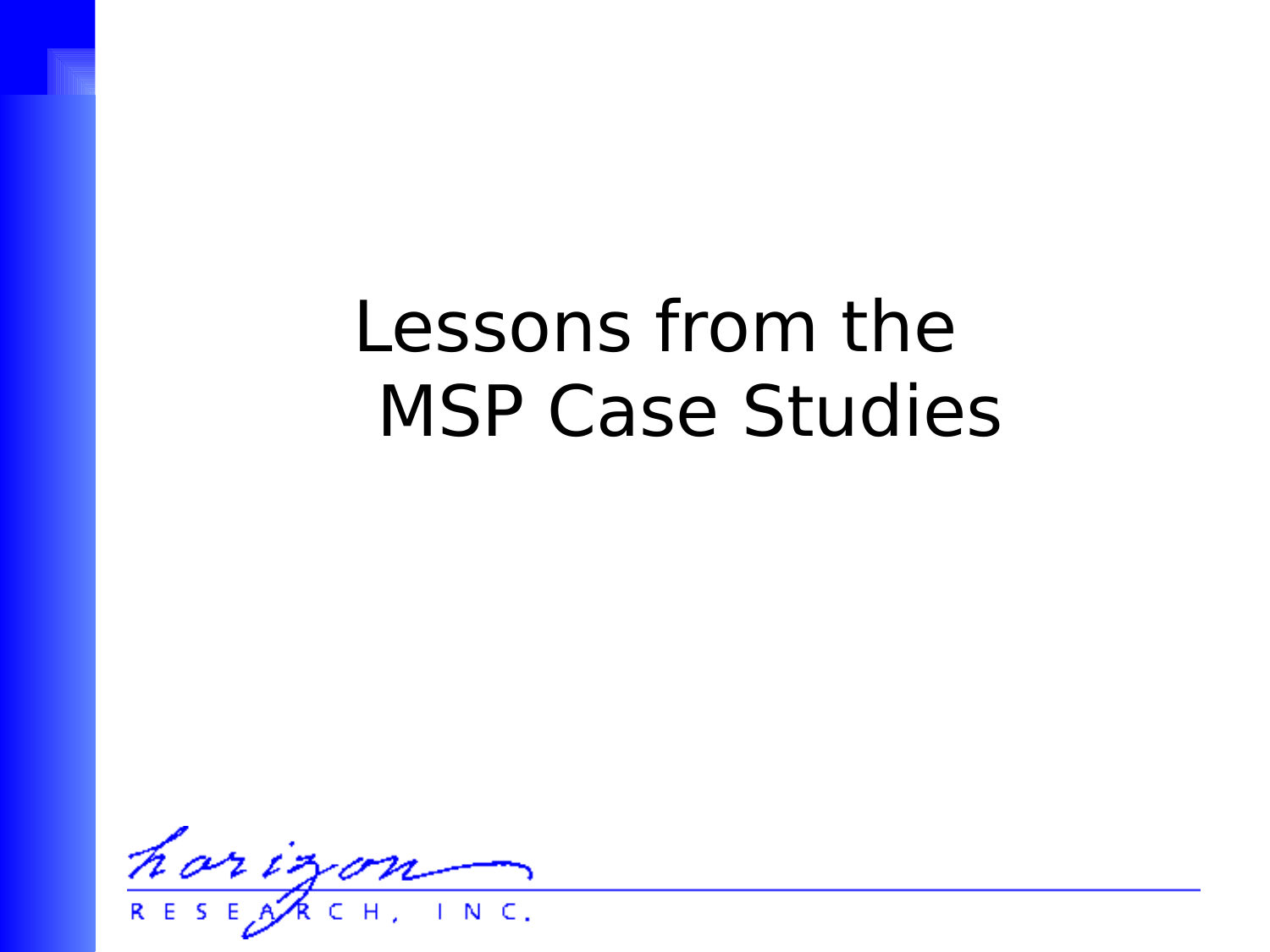

#
Lessons from the
MSP Case Studies